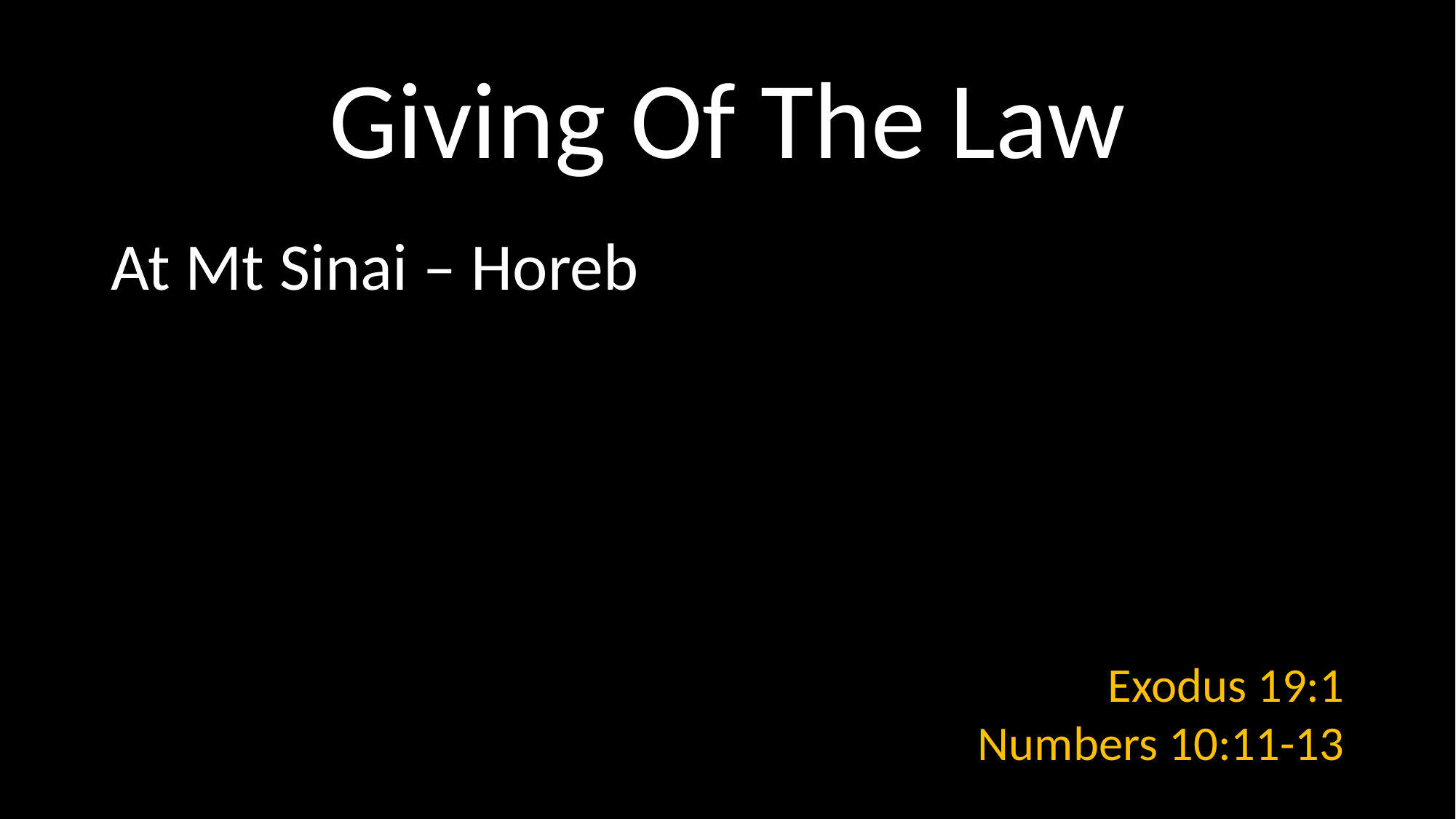

# Giving Of The Law
At Mt Sinai – Horeb
Exodus 19:1
Numbers 10:11-13